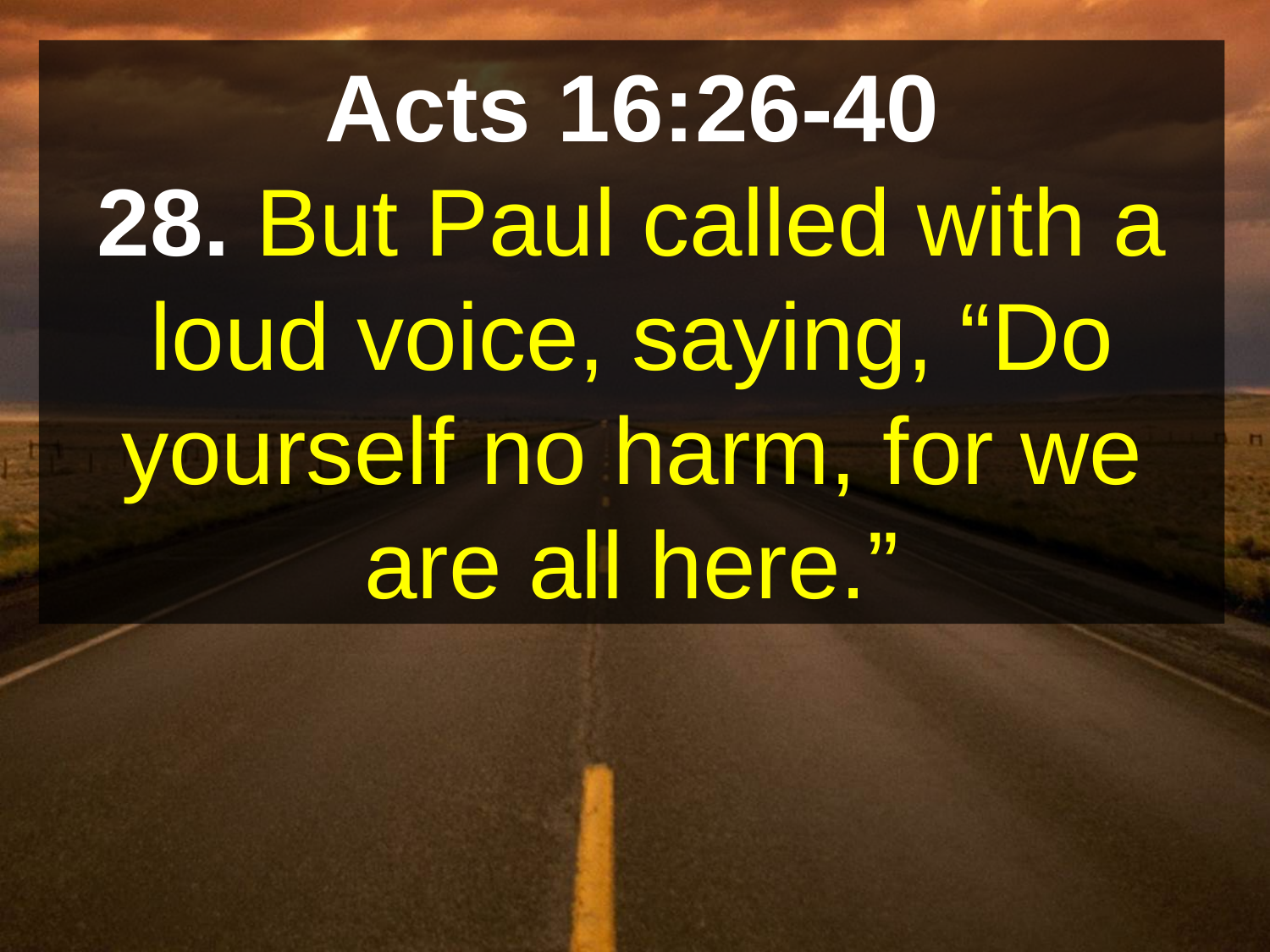

Acts 16:26-40
28. But Paul called with a loud voice, saying, “Do yourself no harm, for we are all here.”